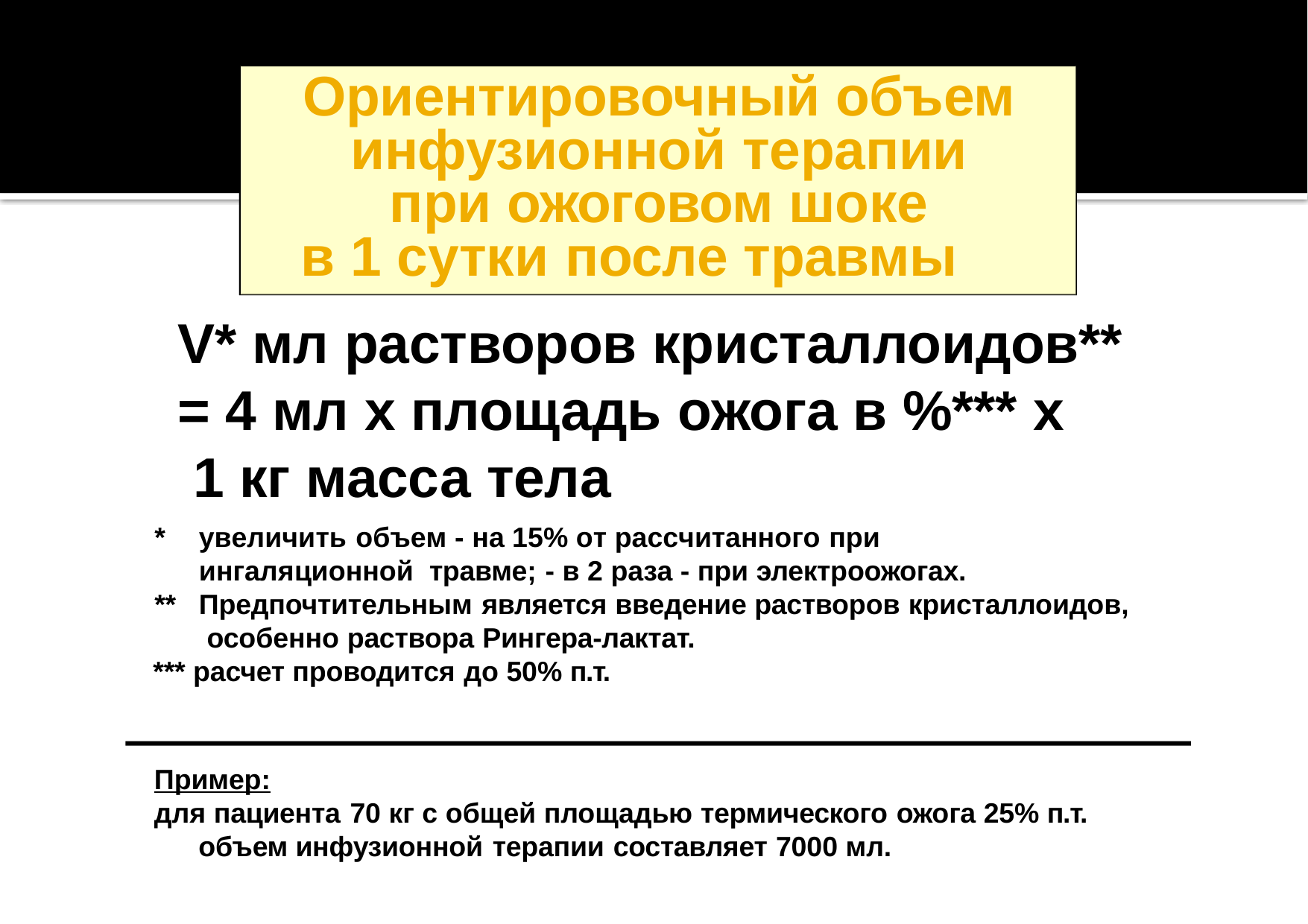

# Ориентировочный объем  инфузионной терапии  при ожоговом шоке
в 1 сутки после травмы

V* мл растворов кристаллоидов**
= 4 мл х площадь ожога в %*** х  1 кг масса тела
*	увеличить объем - на 15% от рассчитанного при	ингаляционной  травме; - в 2 раза - при электроожогах.
**	Предпочтительным является введение растворов кристаллоидов,  особенно раствора Рингера-лактат.
*** расчет проводится до 50% п.т.

Пример:
для пациента 70 кг с общей площадью термического ожога 25% п.т.  объем инфузионной терапии составляет 7000 мл.